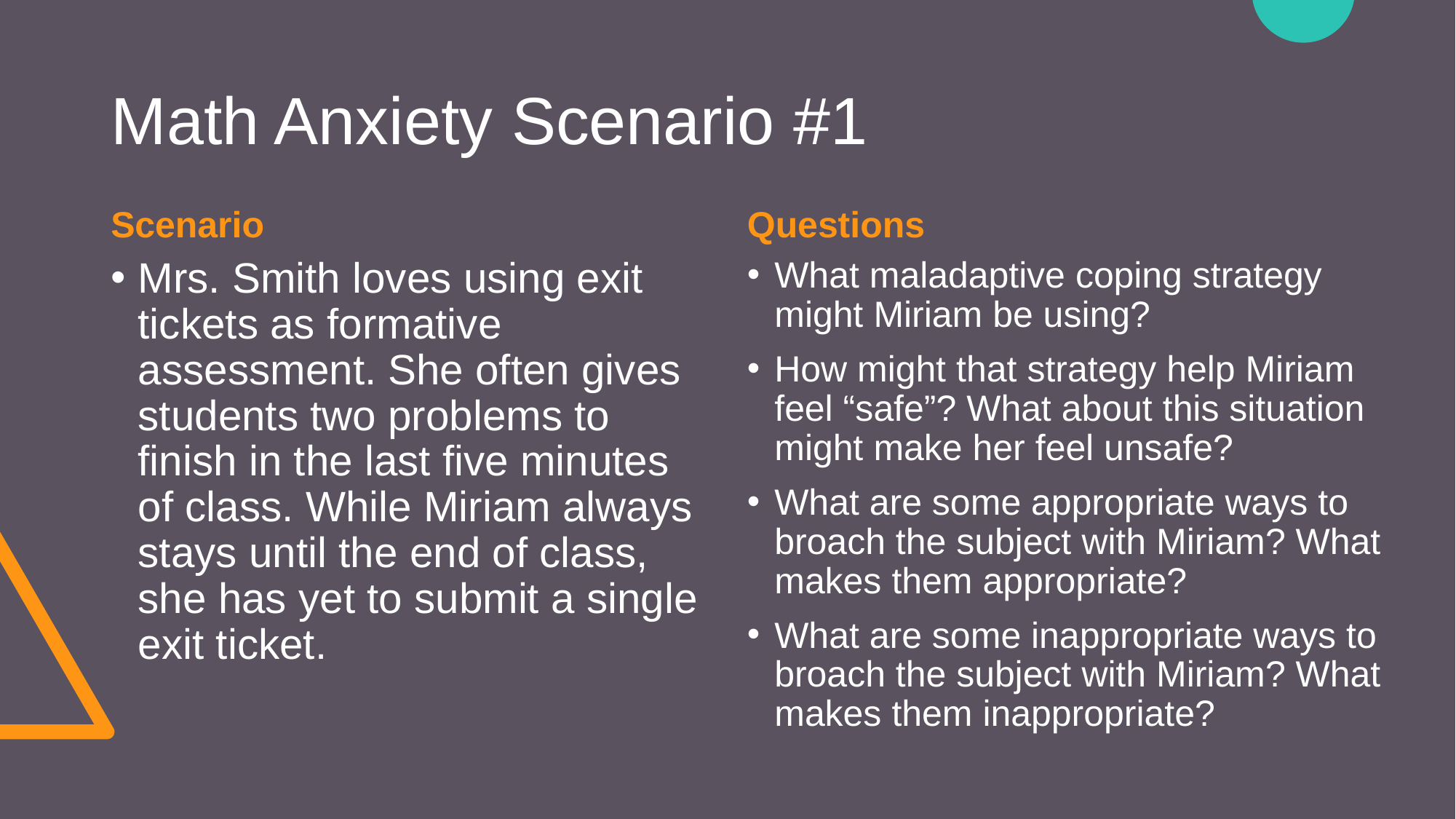

# Math Anxiety Scenario #1
Scenario
Questions
Mrs. Smith loves using exit tickets as formative assessment. She often gives students two problems to finish in the last five minutes of class. While Miriam always stays until the end of class, she has yet to submit a single exit ticket.
What maladaptive coping strategy might Miriam be using?
How might that strategy help Miriam feel “safe”? What about this situation might make her feel unsafe?
What are some appropriate ways to broach the subject with Miriam? What makes them appropriate?
What are some inappropriate ways to broach the subject with Miriam? What makes them inappropriate?